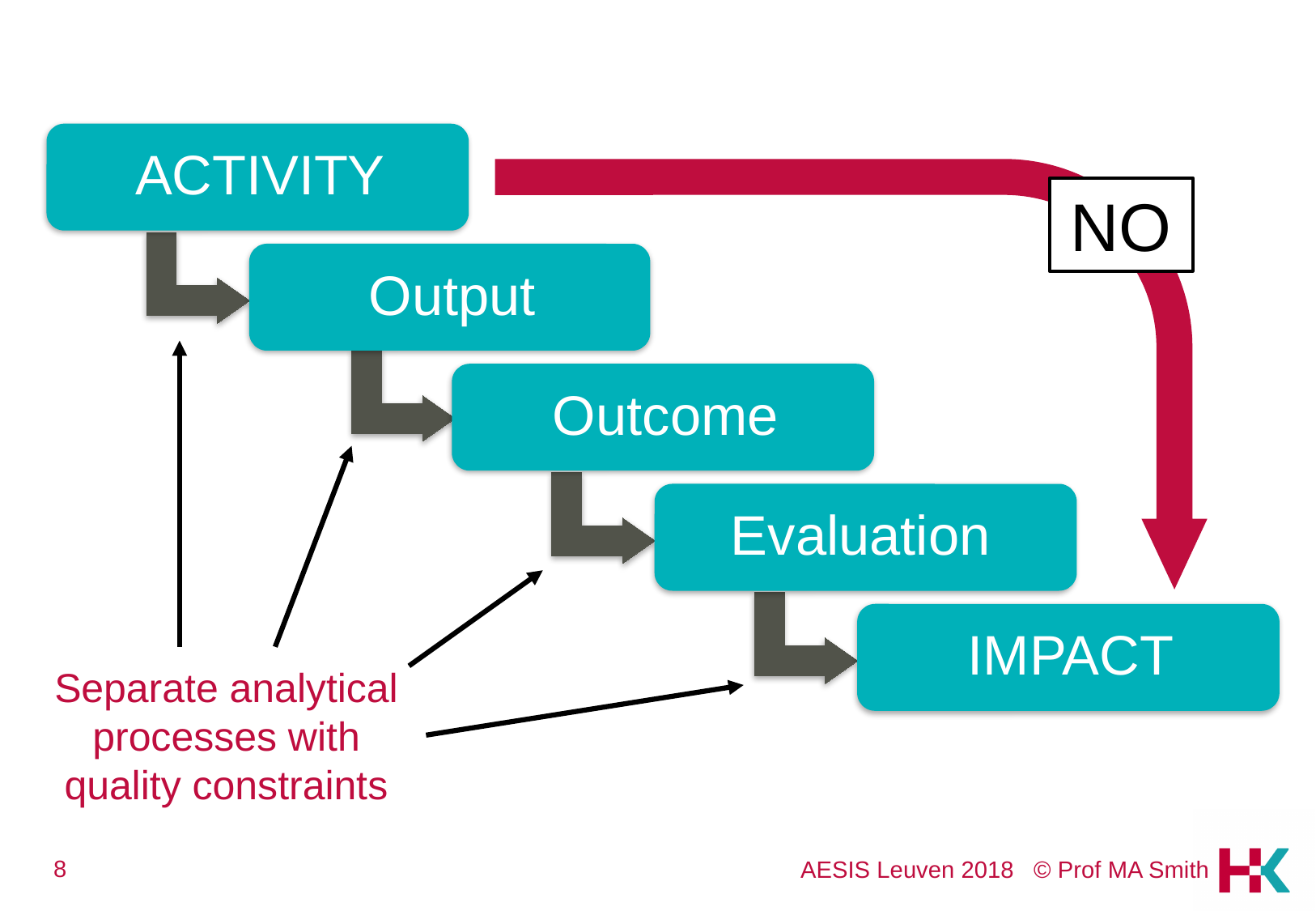

ACTIVITY
Output
Outcome
Evaluation
IMPACT
#
NO
Separate analytical processes with quality constraints